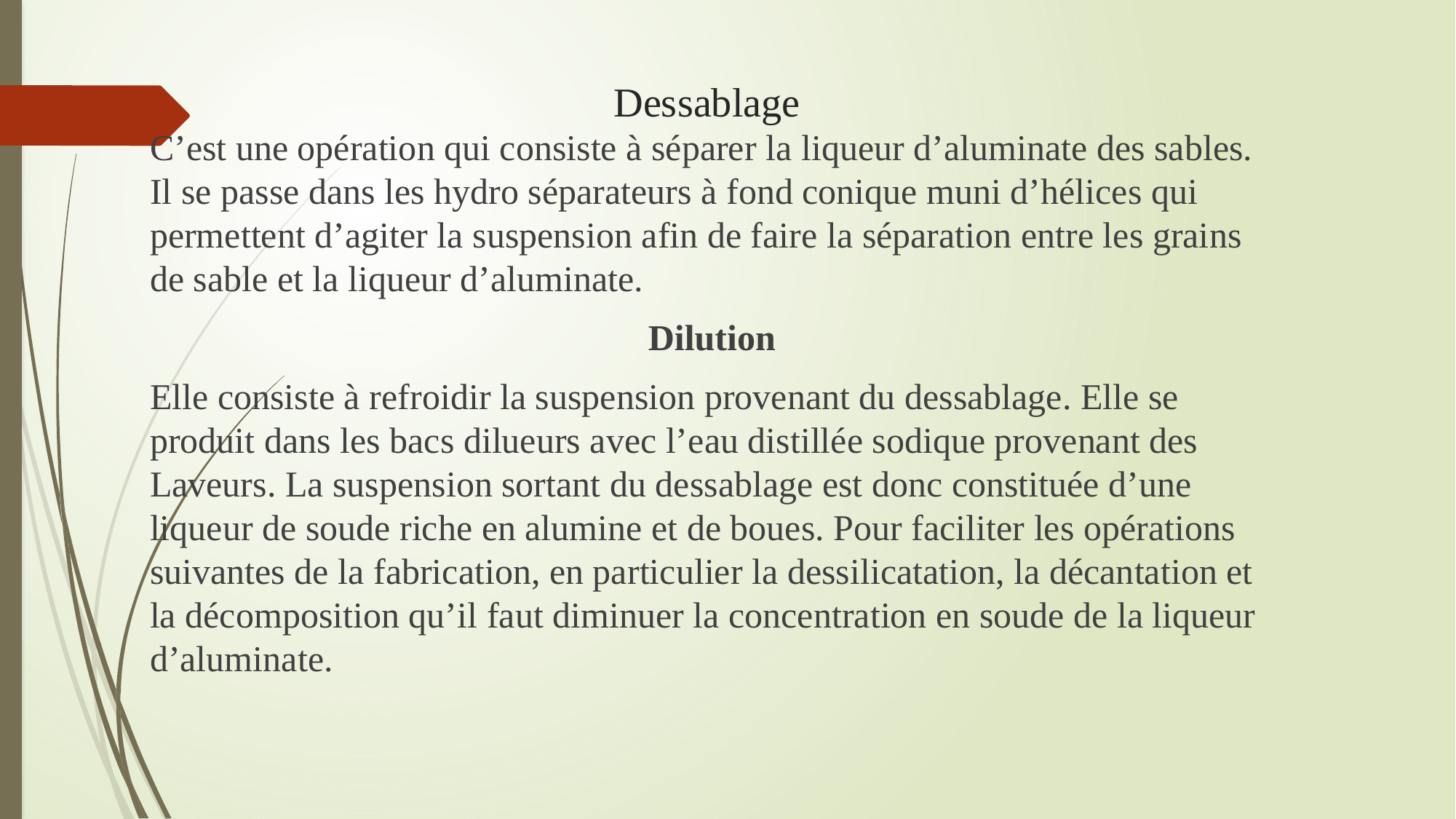

# Dessablage
C’est une opération qui consiste à séparer la liqueur d’aluminate des sables. Il se passe dans les hydro séparateurs à fond conique muni d’hélices qui permettent d’agiter la suspension afin de faire la séparation entre les grains de sable et la liqueur d’aluminate.
Dilution
Elle consiste à refroidir la suspension provenant du dessablage. Elle se produit dans les bacs dilueurs avec l’eau distillée sodique provenant des Laveurs. La suspension sortant du dessablage est donc constituée d’une liqueur de soude riche en alumine et de boues. Pour faciliter les opérations suivantes de la fabrication, en particulier la dessilicatation, la décantation et la décomposition qu’il faut diminuer la concentration en soude de la liqueur d’aluminate.